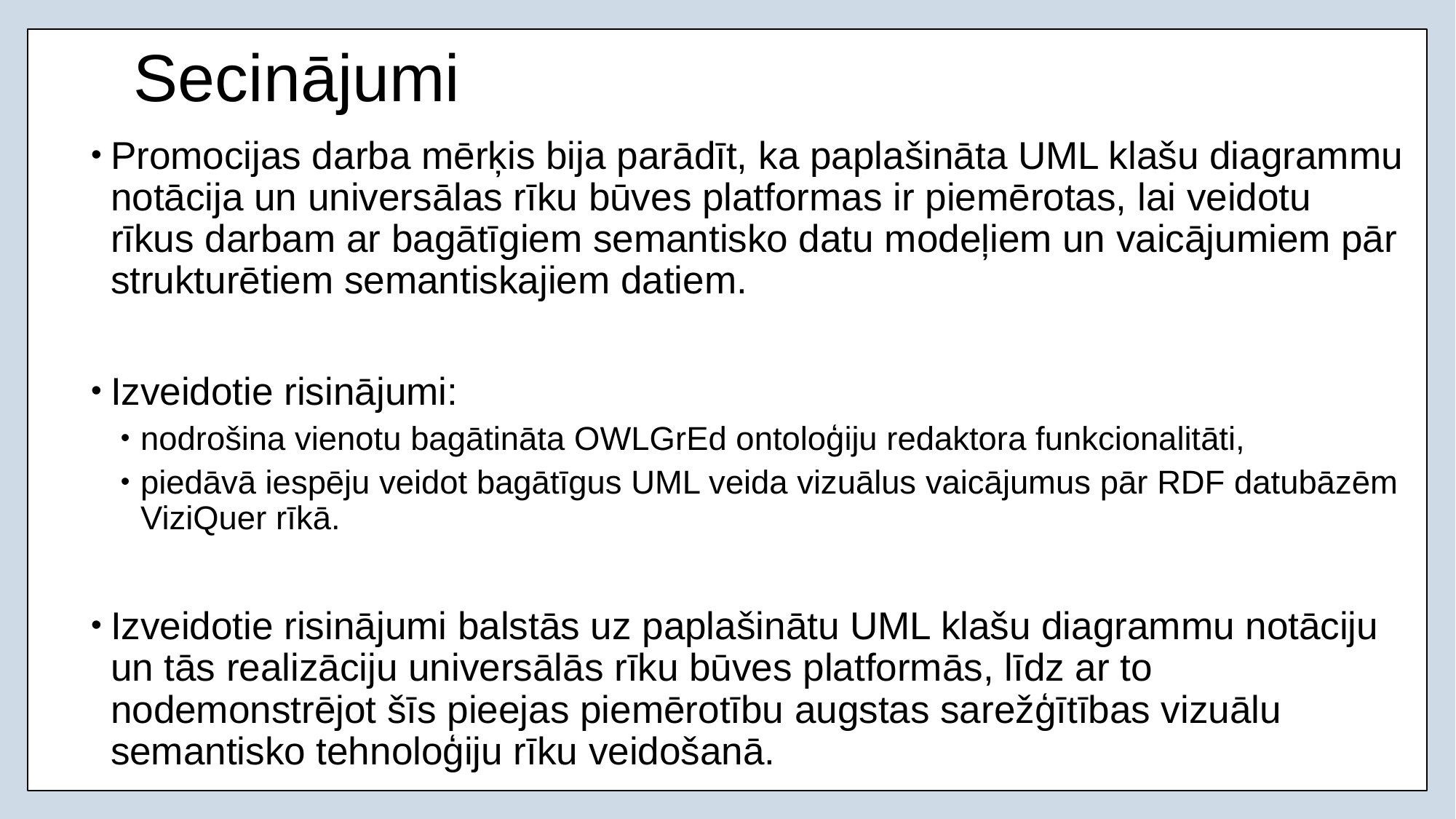

# Secinājumi
Promocijas darba mērķis bija parādīt, ka paplašināta UML klašu diagrammu notācija un universālas rīku būves platformas ir piemērotas, lai veidotu rīkus darbam ar bagātīgiem semantisko datu modeļiem un vaicājumiem pār strukturētiem semantiskajiem datiem.

Izveidotie risinājumi:
nodrošina vienotu bagātināta OWLGrEd ontoloģiju redaktora funkcionalitāti,
piedāvā iespēju veidot bagātīgus UML veida vizuālus vaicājumus pār RDF datubāzēm ViziQuer rīkā.

Izveidotie risinājumi balstās uz paplašinātu UML klašu diagrammu notāciju un tās realizāciju universālās rīku būves platformās, līdz ar to nodemonstrējot šīs pieejas piemērotību augstas sarežģītības vizuālu semantisko tehnoloģiju rīku veidošanā.